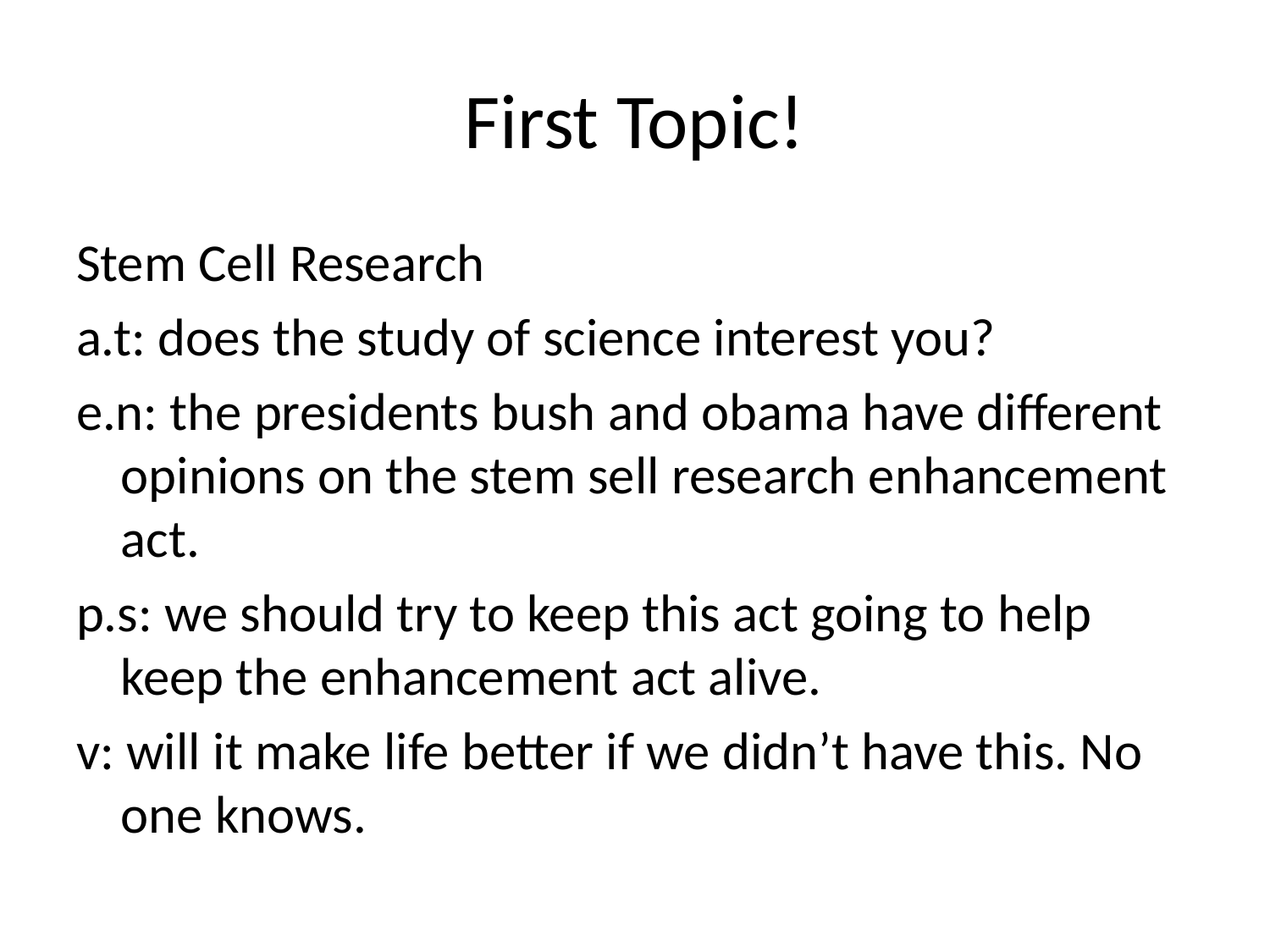

# First Topic!
Stem Cell Research
a.t: does the study of science interest you?
e.n: the presidents bush and obama have different opinions on the stem sell research enhancement act.
p.s: we should try to keep this act going to help keep the enhancement act alive.
v: will it make life better if we didn’t have this. No one knows.